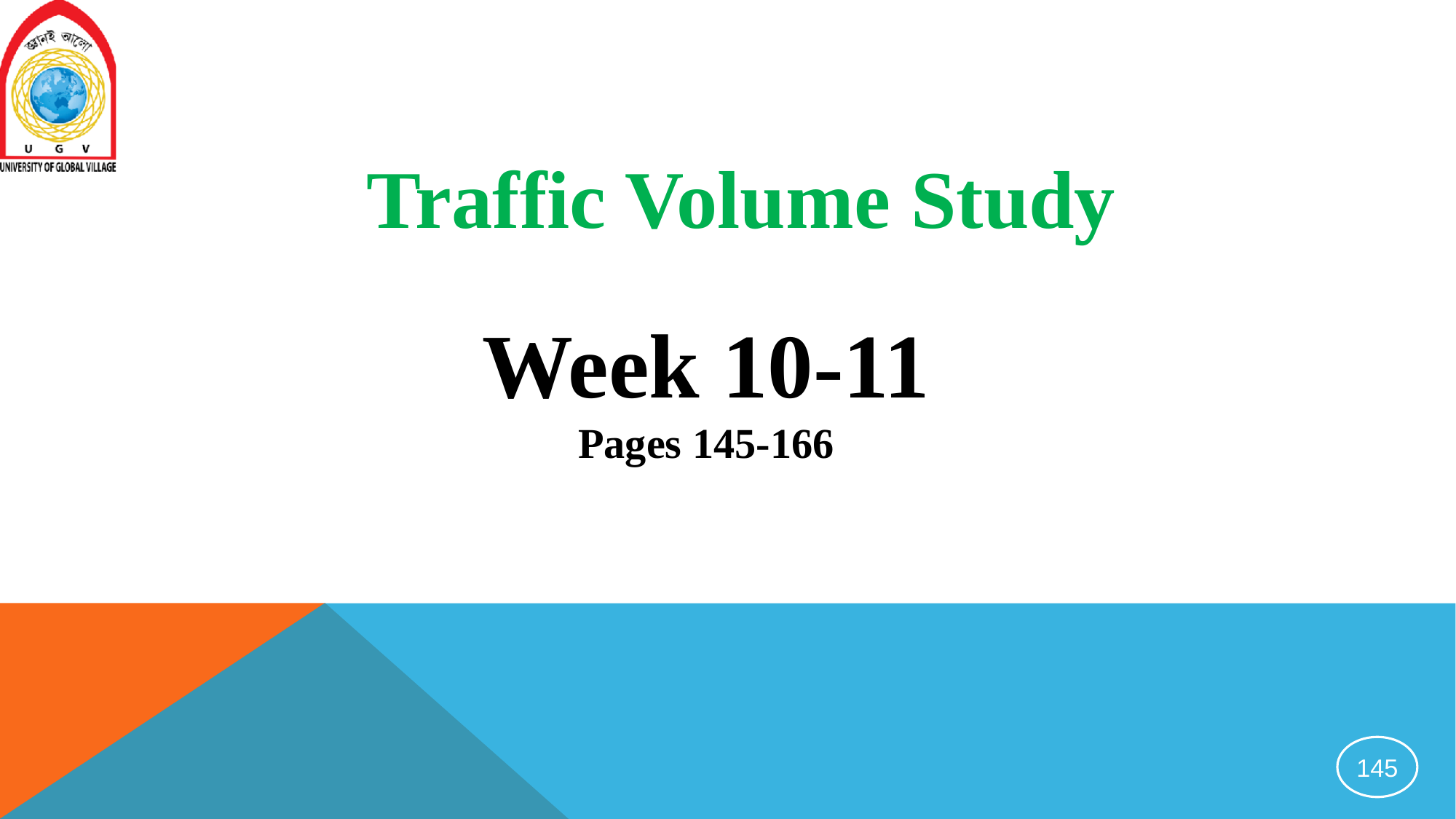

Traffic Volume Study
Week 10-11
Pages 145-166

145